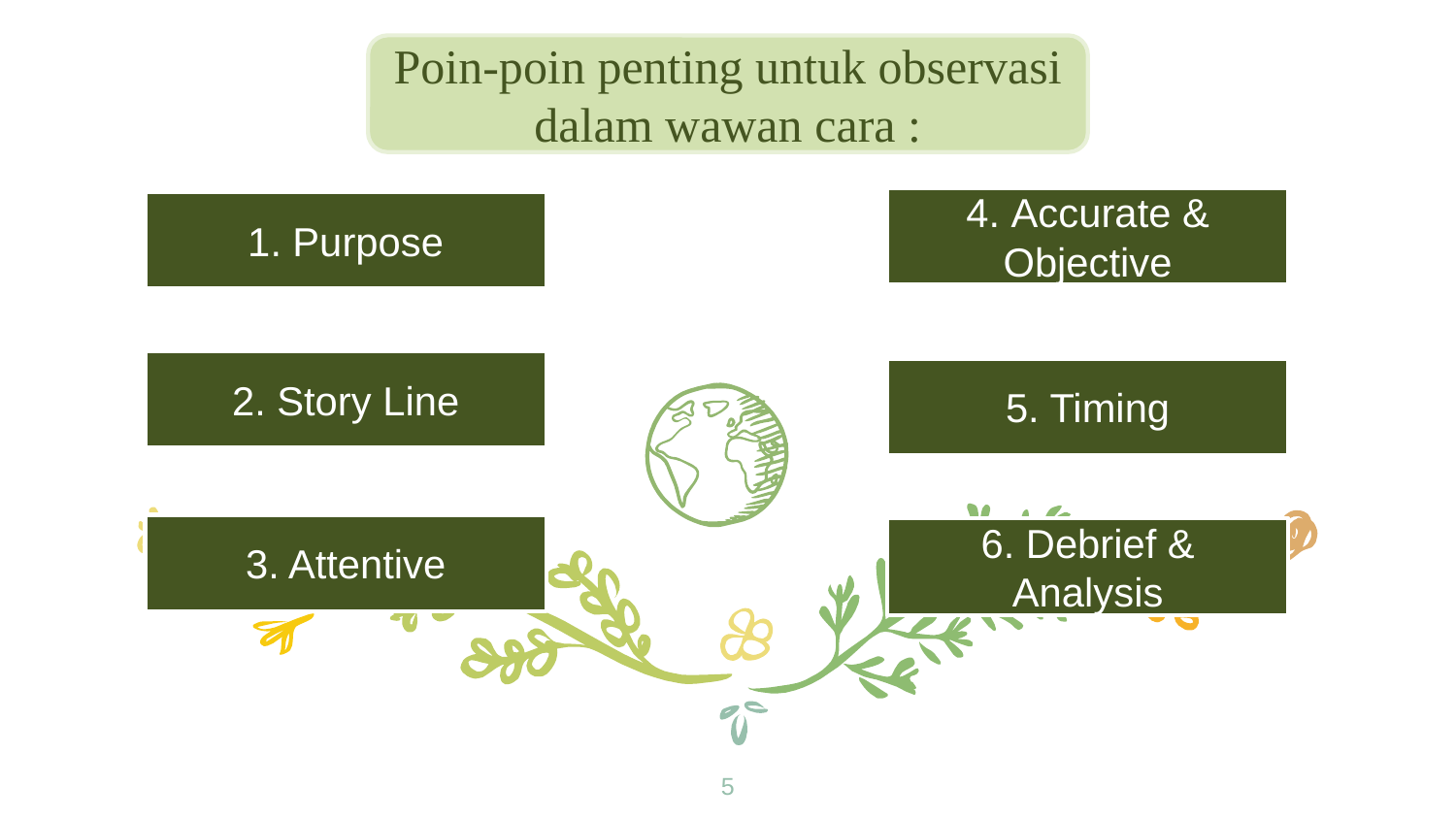

Poin-poin penting untuk observasi dalam wawan cara :
4. Accurate & Objective
1. Purpose
2. Story Line
5. Timing

3. Attentive
6. Debrief & Analysis
5